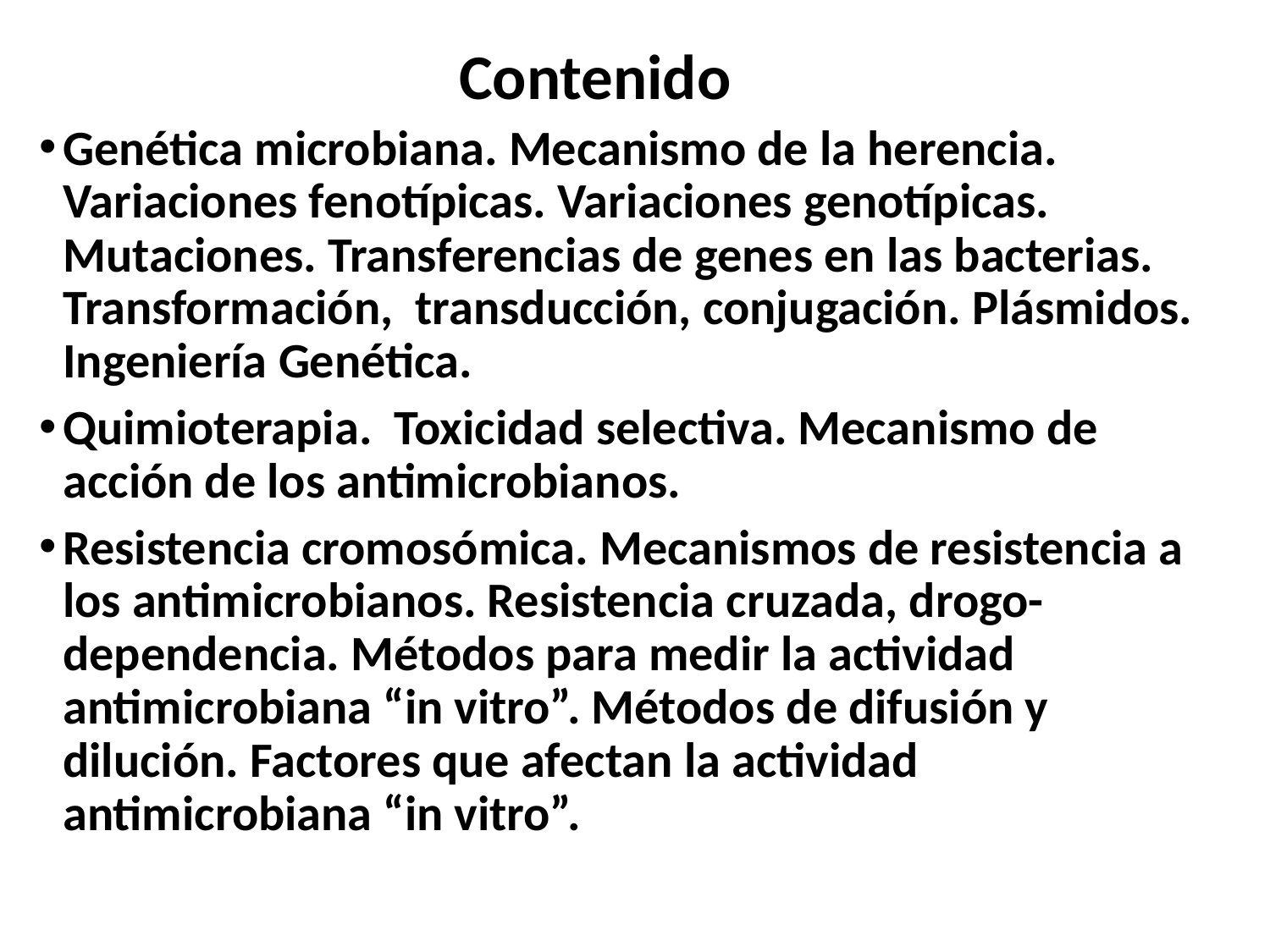

# Contenido
Genética microbiana. Mecanismo de la herencia. Variaciones fenotípicas. Variaciones genotípicas. Mutaciones. Transferencias de genes en las bacterias. Transformación,  transducción, conjugación. Plásmidos. Ingeniería Genética.
Quimioterapia.  Toxicidad selectiva. Mecanismo de acción de los antimicrobianos.
Resistencia cromosómica. Mecanismos de resistencia a los antimicrobianos. Resistencia cruzada, drogo-dependencia. Métodos para medir la actividad antimicrobiana “in vitro”. Métodos de difusión y dilución. Factores que afectan la actividad antimicrobiana “in vitro”.